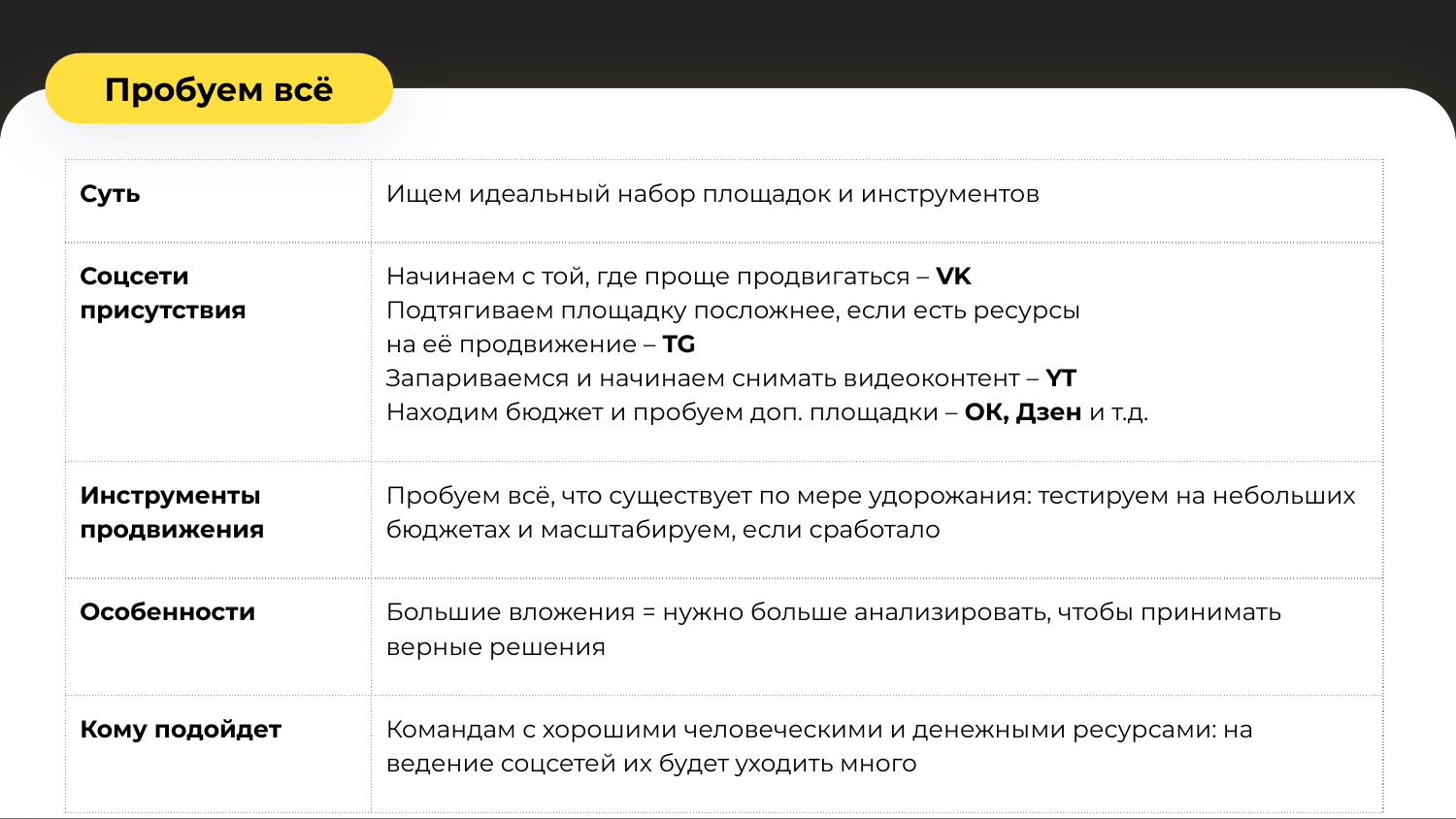

Пробуем всё

| Суть | Ищем идеальный набор площадок и инструментов |
| --- | --- |
| Соцсети присутствия | Начинаем с той, где проще продвигаться – VK Подтягиваем площадку посложнее, если есть ресурсы на её продвижение – TG Запариваемся и начинаем снимать видеоконтент – YT Находим бюджет и пробуем доп. площадки – ОК, Дзен и т.д. |
| Инструменты продвижения | Пробуем всё, что существует по мере удорожания: тестируем на небольших бюджетах и масштабируем, если сработало |
| Особенности | Большие вложения = нужно больше анализировать, чтобы принимать верные решения |
| Кому подойдет | Командам с хорошими человеческими и денежными ресурсами: на ведение соцсетей их будет уходить много |